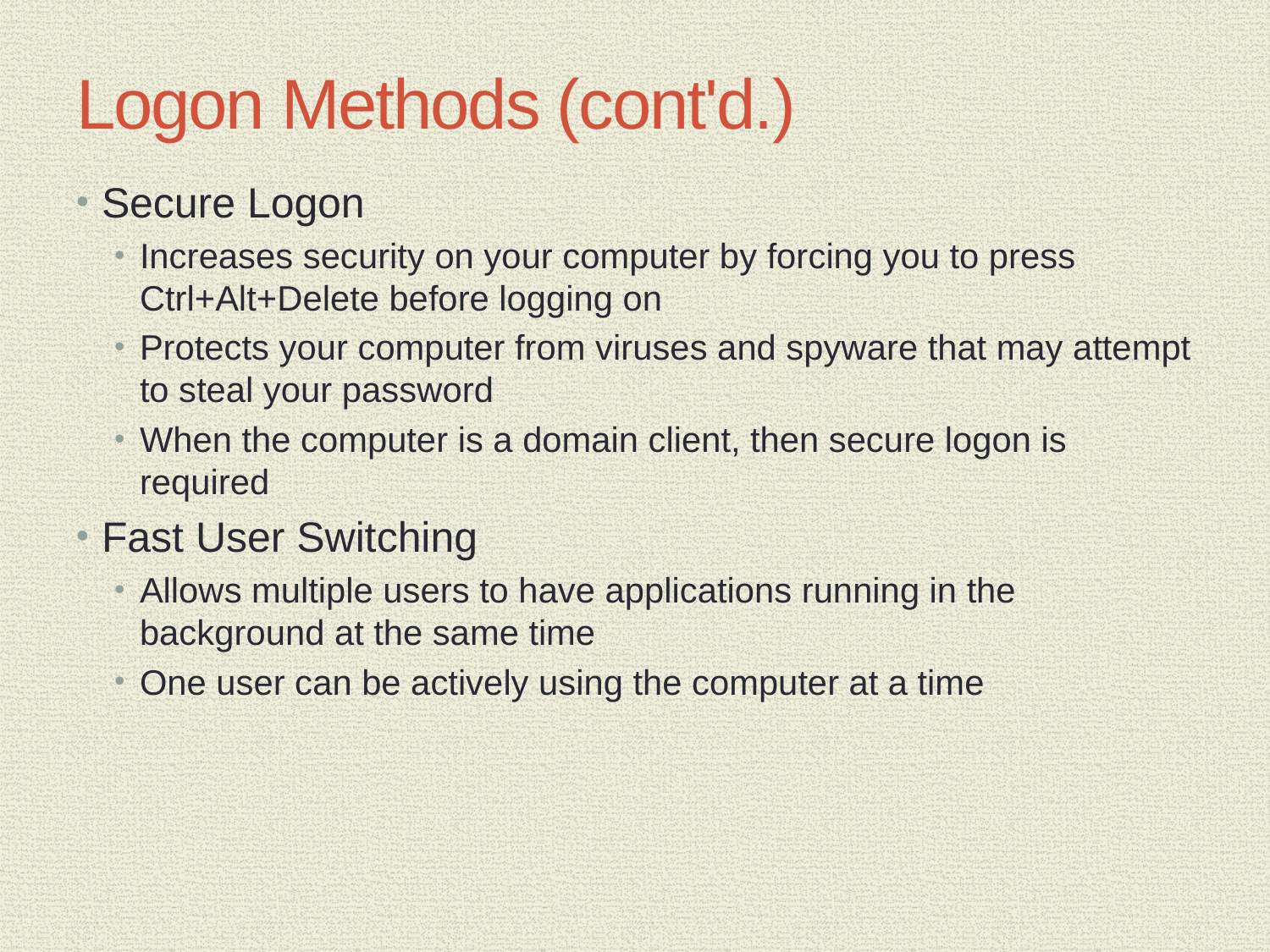

# Logon Methods (cont'd.)
Secure Logon
Increases security on your computer by forcing you to press Ctrl+Alt+Delete before logging on
Protects your computer from viruses and spyware that may attempt to steal your password
When the computer is a domain client, then secure logon is required
Fast User Switching
Allows multiple users to have applications running in the background at the same time
One user can be actively using the computer at a time